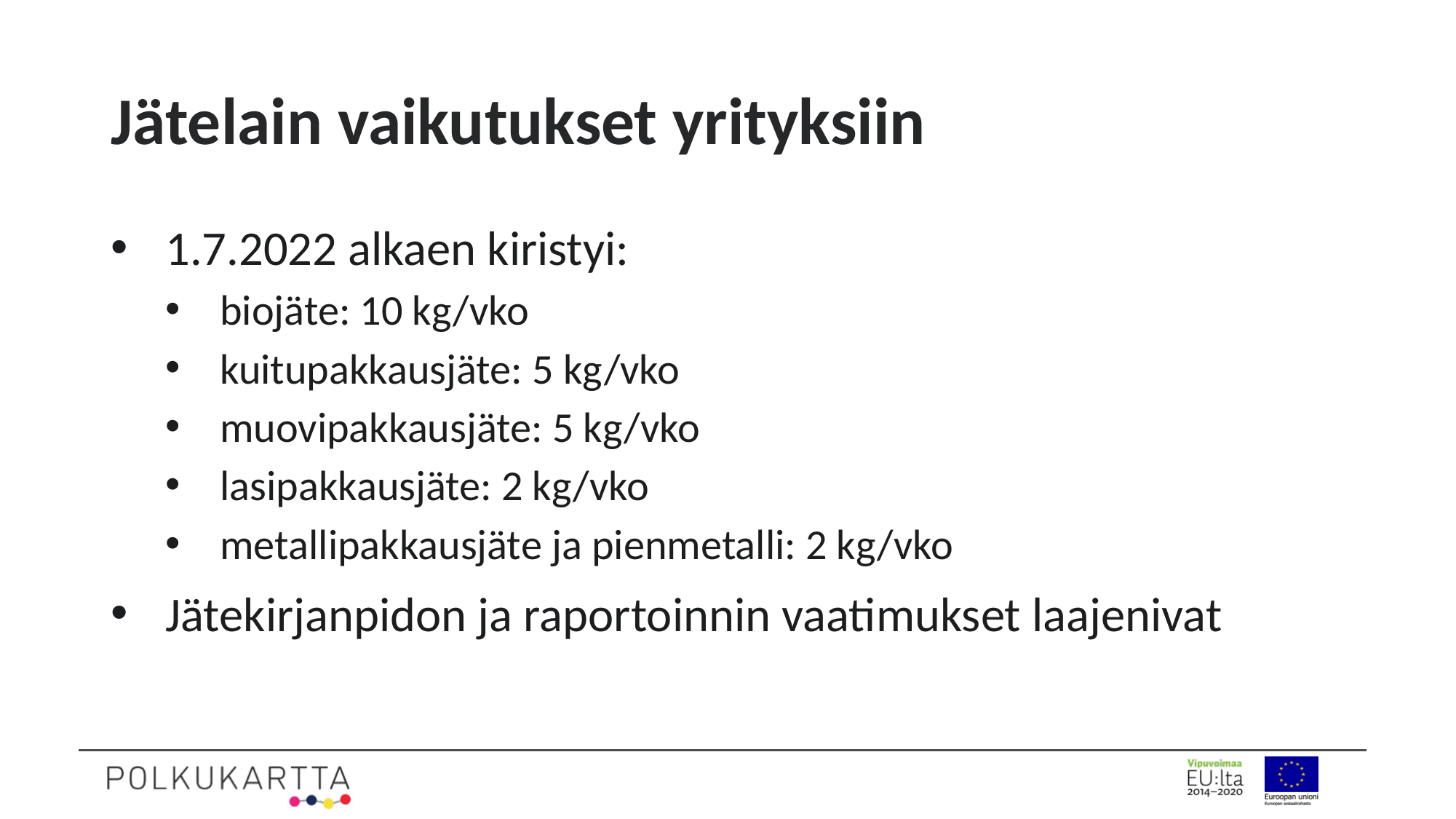

# Jätelain vaikutukset yrityksiin
1.7.2022 alkaen kiristyi:
biojäte: 10 kg/vko
kuitupakkausjäte: 5 kg/vko
muovipakkausjäte: 5 kg/vko
lasipakkausjäte: 2 kg/vko
metallipakkausjäte ja pienmetalli: 2 kg/vko
Jätekirjanpidon ja raportoinnin vaatimukset laajenivat